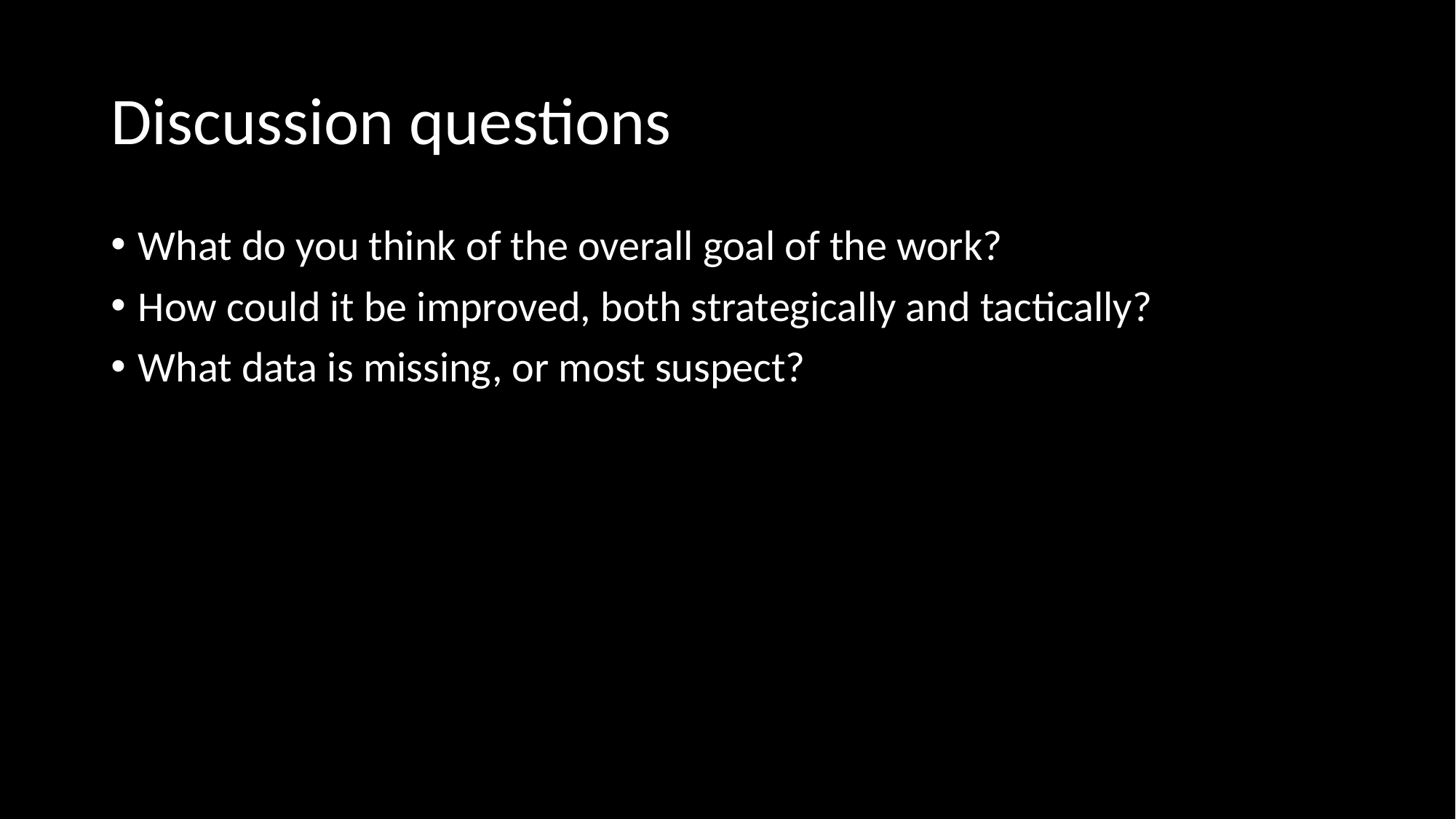

# Discussion questions
What do you think of the overall goal of the work?
How could it be improved, both strategically and tactically?
What data is missing, or most suspect?